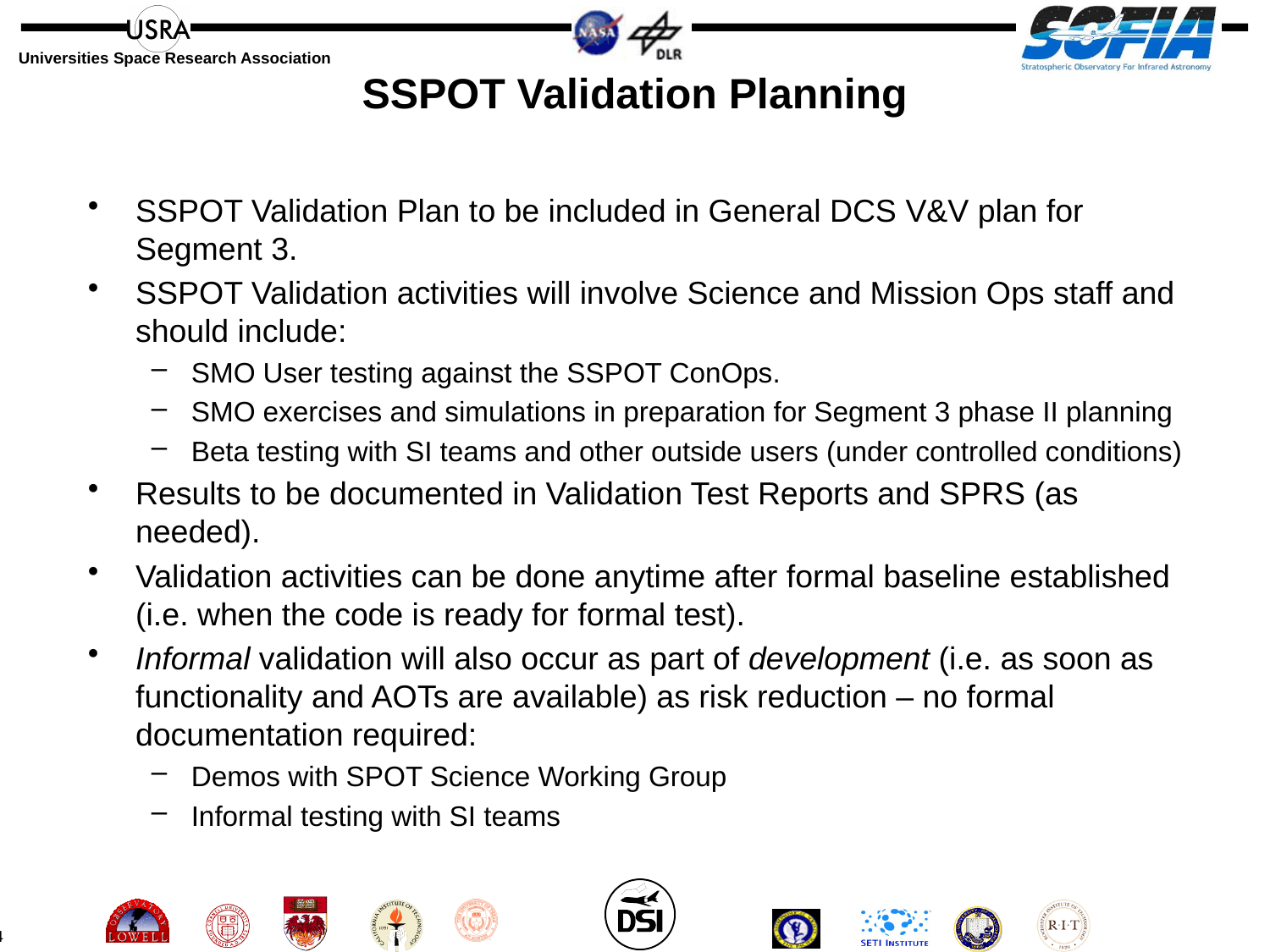

# SSPOT Validation Planning
SSPOT Validation Plan to be included in General DCS V&V plan for Segment 3.
SSPOT Validation activities will involve Science and Mission Ops staff and should include:
SMO User testing against the SSPOT ConOps.
SMO exercises and simulations in preparation for Segment 3 phase II planning
Beta testing with SI teams and other outside users (under controlled conditions)
Results to be documented in Validation Test Reports and SPRS (as needed).
Validation activities can be done anytime after formal baseline established (i.e. when the code is ready for formal test).
Informal validation will also occur as part of development (i.e. as soon as functionality and AOTs are available) as risk reduction – no formal documentation required:
Demos with SPOT Science Working Group
Informal testing with SI teams